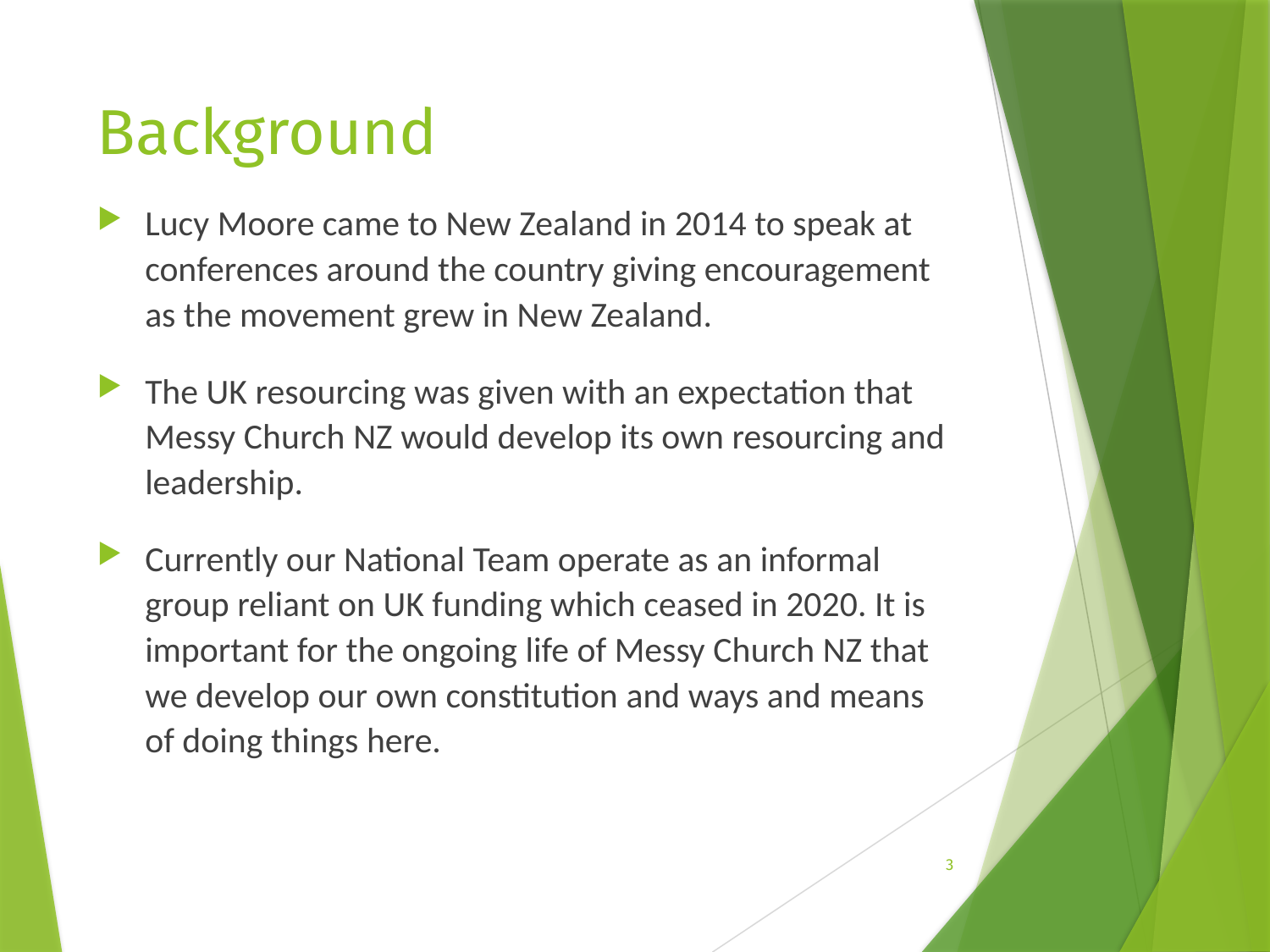

# Background
Lucy Moore came to New Zealand in 2014 to speak at conferences around the country giving encouragement as the movement grew in New Zealand.
The UK resourcing was given with an expectation that Messy Church NZ would develop its own resourcing and leadership.
Currently our National Team operate as an informal group reliant on UK funding which ceased in 2020. It is important for the ongoing life of Messy Church NZ that we develop our own constitution and ways and means of doing things here.
3